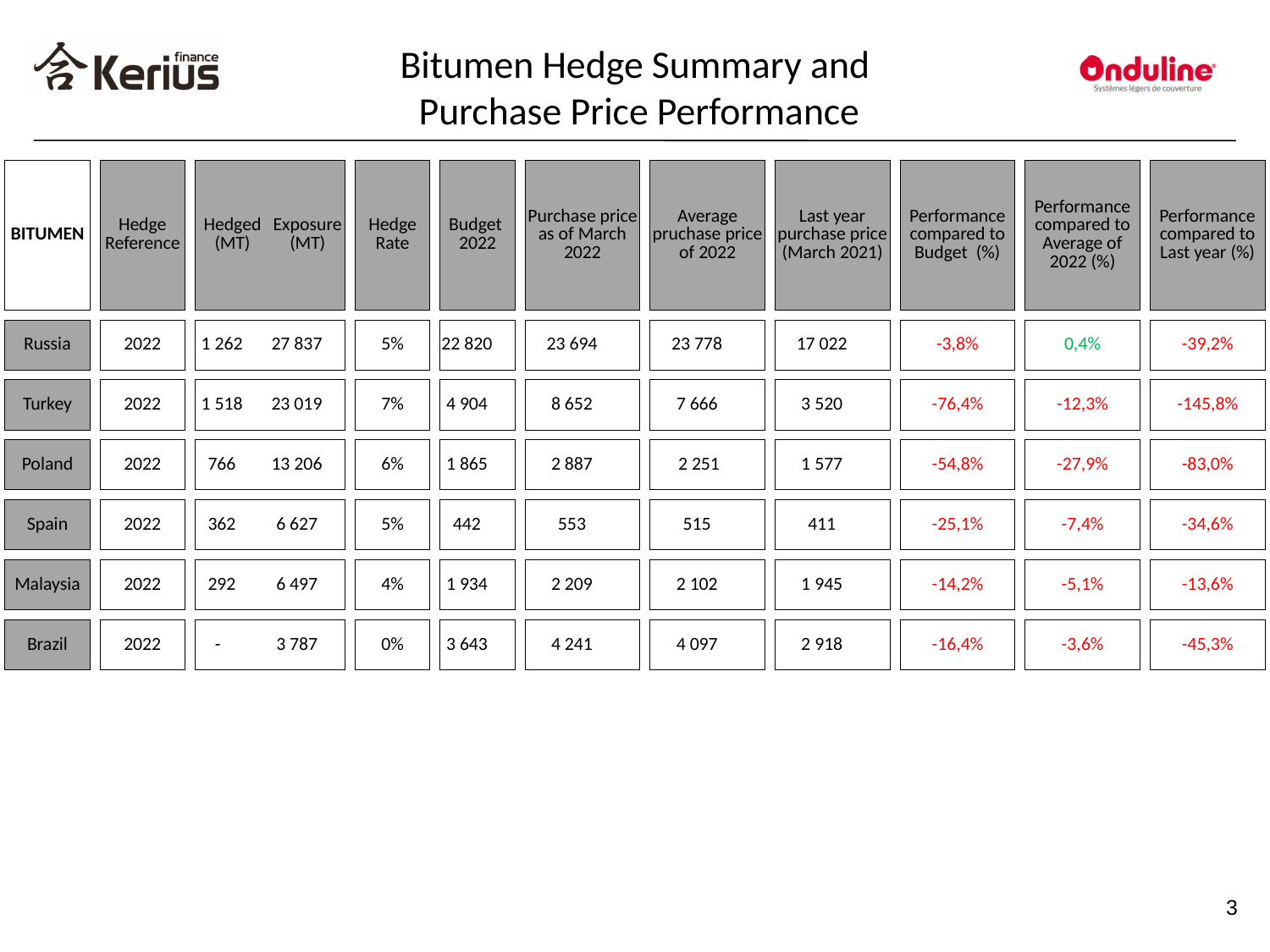

Bitumen Hedge Summary and
 Purchase Price Performance
#
| BITUMEN |  | Hedge Reference |  | Hedged (MT) | Exposure (MT) |  | Hedge Rate |  | Budget 2022 |  | Purchase price as of March 2022 |  | Average pruchase price of 2022 |  | Last year purchase price (March 2021) |  | Performance compared to Budget (%) |  | Performance compared to Average of 2022 (%) |  | Performance compared to Last year (%) |
| --- | --- | --- | --- | --- | --- | --- | --- | --- | --- | --- | --- | --- | --- | --- | --- | --- | --- | --- | --- | --- | --- |
|  |  |  |  |  |  |  |  |  |  |  |  |  |  |  |  |  |  |  |  |  |  |
| Russia |  | 2022 |  | 1 262 | 27 837 |  | 5% |  | 22 820 |  | 23 694 |  | 23 778 |  | 17 022 |  | -3,8% |  | 0,4% |  | -39,2% |
|  |  |  |  |  |  |  |  |  |  |  |  |  |  |  |  |  |  |  |  |  |  |
| Turkey |  | 2022 |  | 1 518 | 23 019 |  | 7% |  | 4 904 |  | 8 652 |  | 7 666 |  | 3 520 |  | -76,4% |  | -12,3% |  | -145,8% |
|  |  |  |  |  |  |  |  |  |  |  |  |  |  |  |  |  |  |  |  |  |  |
| Poland |  | 2022 |  | 766 | 13 206 |  | 6% |  | 1 865 |  | 2 887 |  | 2 251 |  | 1 577 |  | -54,8% |  | -27,9% |  | -83,0% |
|  |  |  |  |  |  |  |  |  |  |  |  |  |  |  |  |  |  |  |  |  |  |
| Spain |  | 2022 |  | 362 | 6 627 |  | 5% |  | 442 |  | 553 |  | 515 |  | 411 |  | -25,1% |  | -7,4% |  | -34,6% |
|  |  |  |  |  |  |  |  |  |  |  |  |  |  |  |  |  |  |  |  |  |  |
| Malaysia |  | 2022 |  | 292 | 6 497 |  | 4% |  | 1 934 |  | 2 209 |  | 2 102 |  | 1 945 |  | -14,2% |  | -5,1% |  | -13,6% |
|  |  |  |  |  |  |  |  |  |  |  |  |  |  |  |  |  |  |  |  |  |  |
| Brazil |  | 2022 |  | - | 3 787 |  | 0% |  | 3 643 |  | 4 241 |  | 4 097 |  | 2 918 |  | -16,4% |  | -3,6% |  | -45,3% |